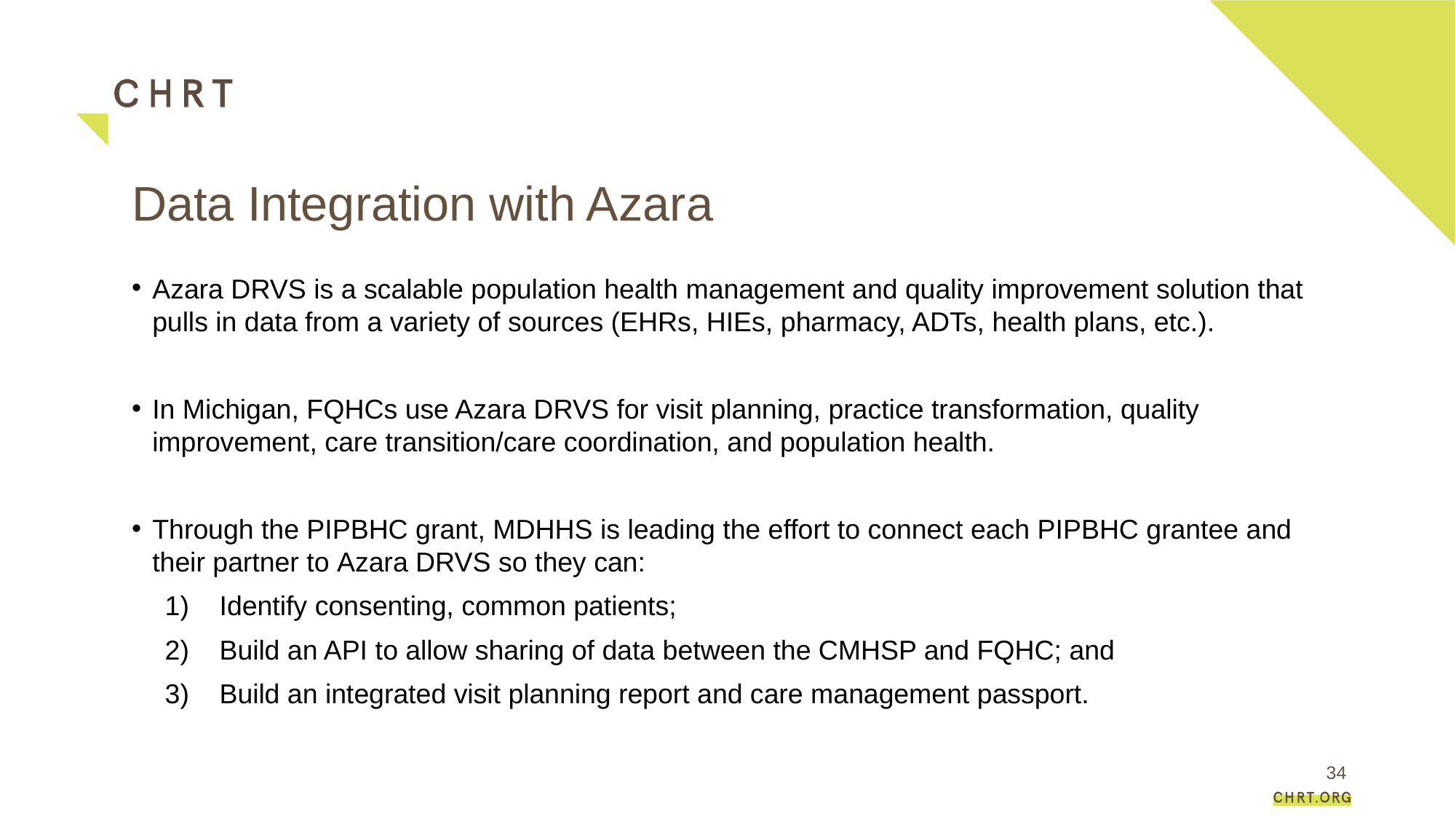

# Data Integration with Azara
Azara DRVS is a scalable population health management and quality improvement solution that pulls in data from a variety of sources (EHRs, HIEs, pharmacy, ADTs, health plans, etc.).

In Michigan, FQHCs use Azara DRVS for visit planning, practice transformation, quality improvement, care transition/care coordination, and population health.

Through the PIPBHC grant, MDHHS is leading the effort to connect each PIPBHC grantee and their partner to Azara DRVS so they can:
Identify consenting, common patients;
Build an API to allow sharing of data between the CMHSP and FQHC; and
Build an integrated visit planning report and care management passport.
34